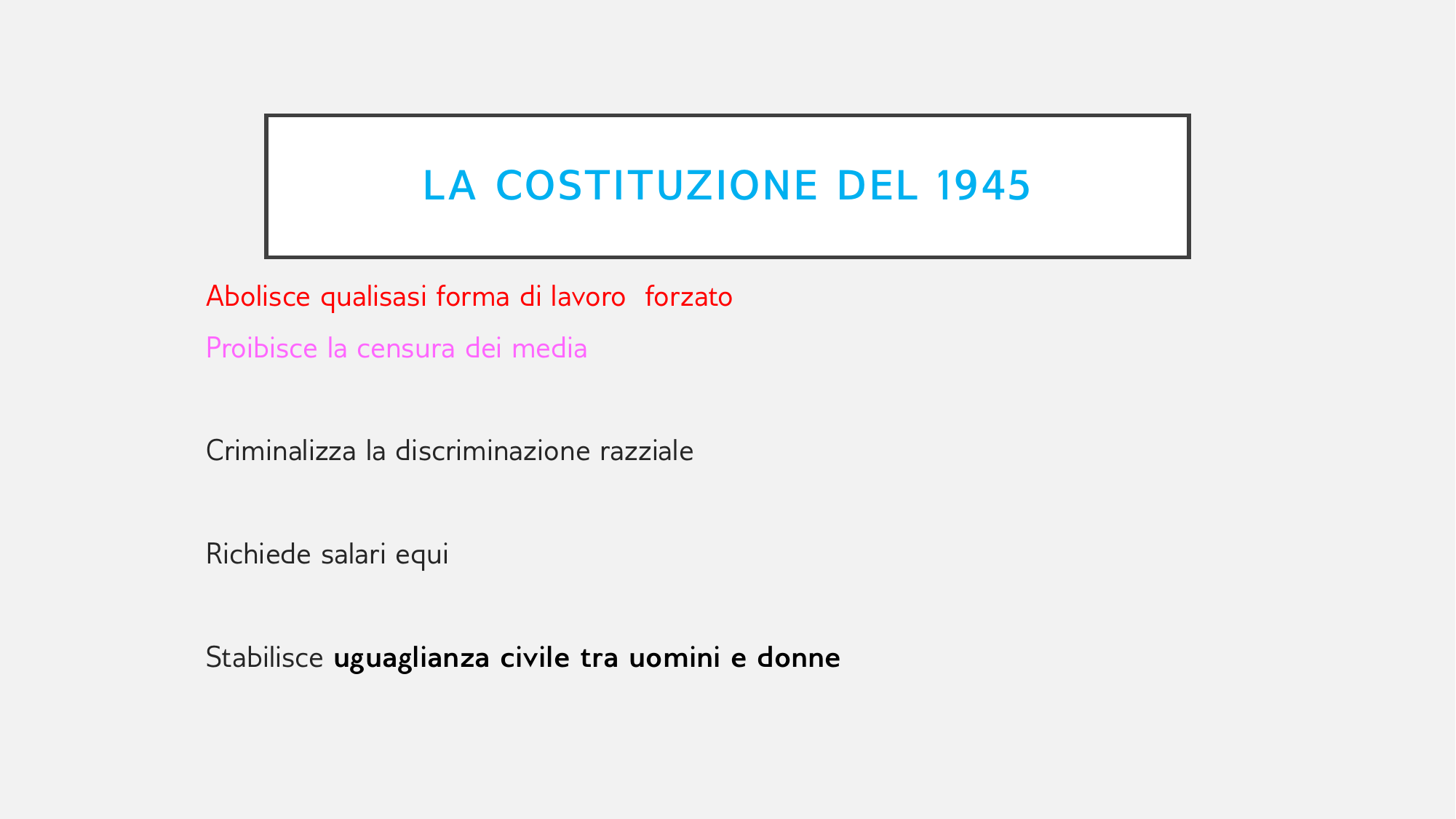

# la costituzione del 1945
Abolisce qualisasi forma di lavoro  forzato
Proibisce la censura dei media

Criminalizza la discriminazione razziale

Richiede salari equi

Stabilisce uguaglianza civile tra uomini e donne